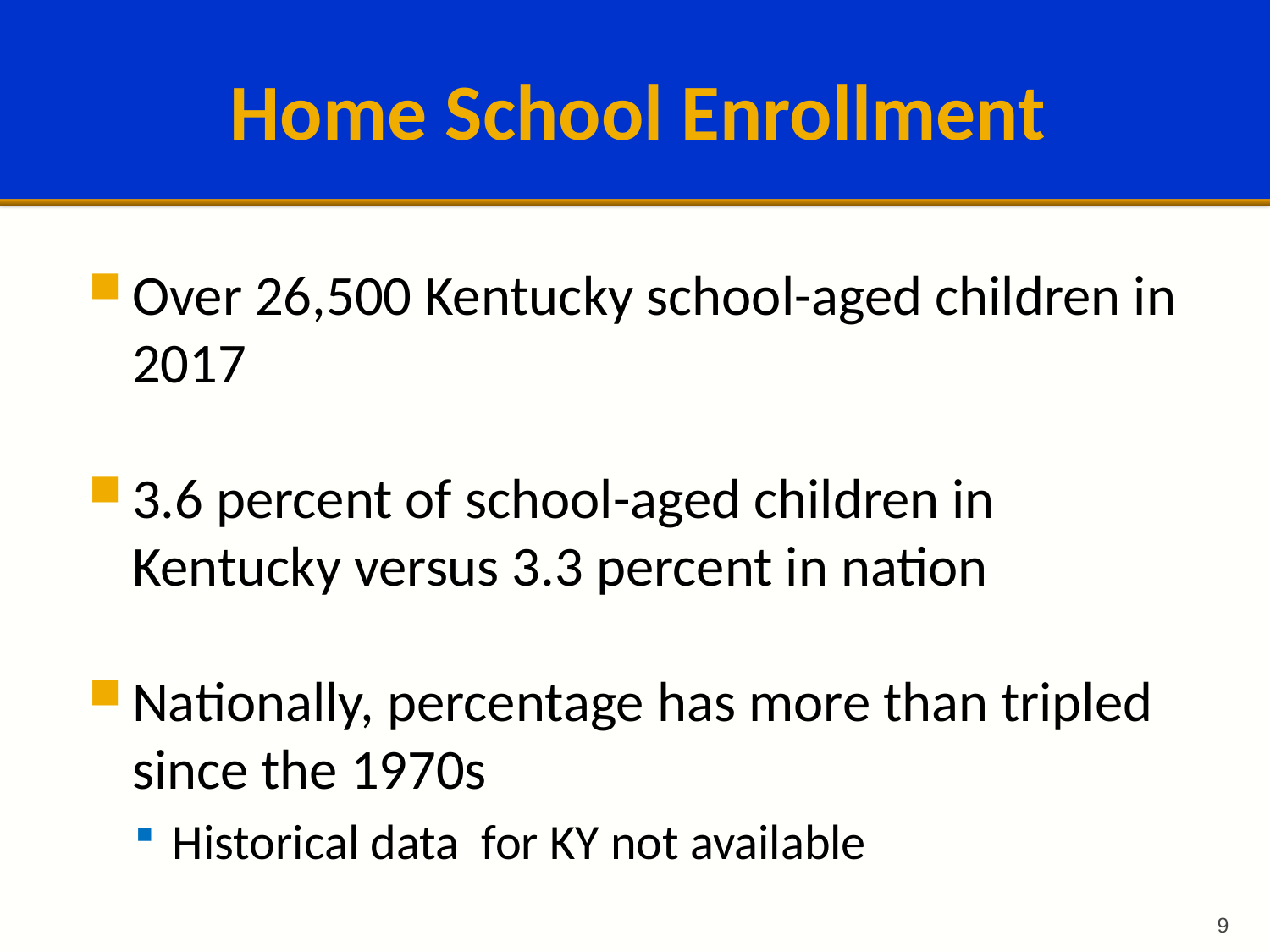

# Home School Enrollment
Over 26,500 Kentucky school-aged children in 2017

3.6 percent of school-aged children in Kentucky versus 3.3 percent in nation

Nationally, percentage has more than tripled since the 1970s
Historical data  for KY not available
9